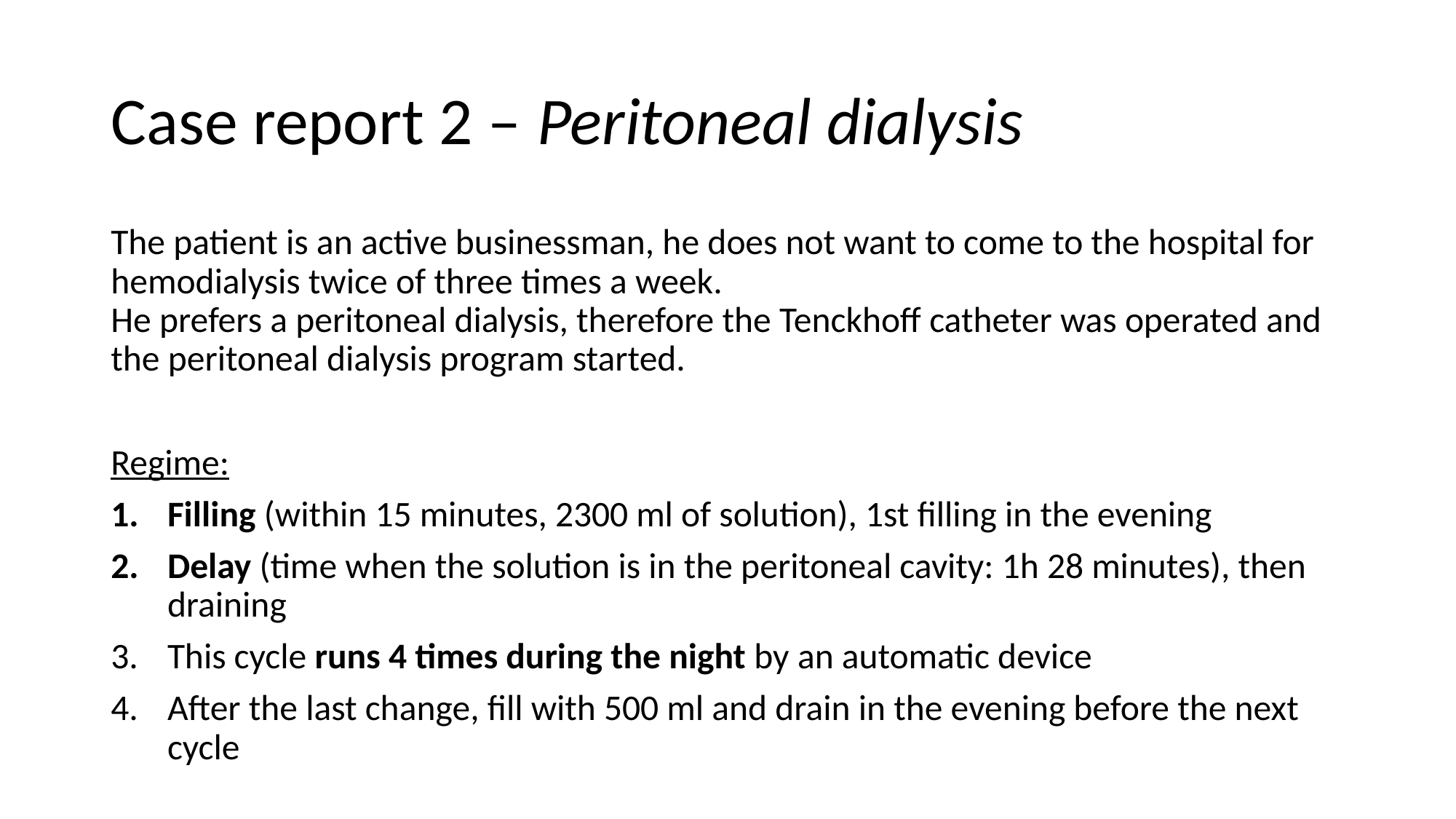

# Case report 2 – Peritoneal dialysis
The patient is an active businessman, he does not want to come to the hospital for hemodialysis twice of three times a week.
He prefers a peritoneal dialysis, therefore the Tenckhoff catheter was operated and the peritoneal dialysis program started.

Regime:
Filling (within 15 minutes, 2300 ml of solution), 1st filling in the evening
Delay (time when the solution is in the peritoneal cavity: 1h 28 minutes), then draining
This cycle runs 4 times during the night by an automatic device
After the last change, fill with 500 ml and drain in the evening before the next cycle